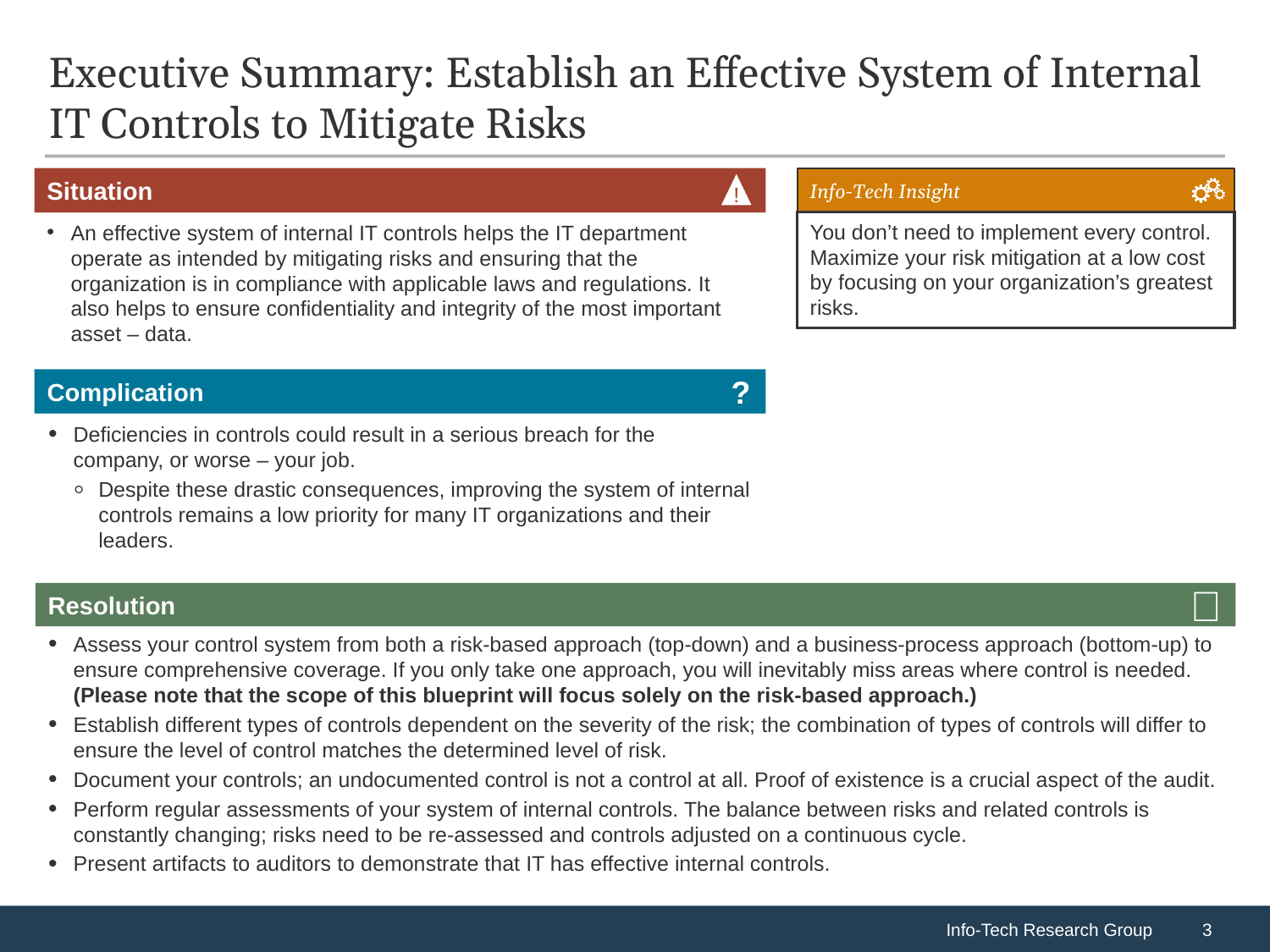

# Executive Summary: Establish an Effective System of Internal IT Controls to Mitigate Risks

You don’t need to implement every control. Maximize your risk mitigation at a low cost by focusing on your organization’s greatest risks.
An effective system of internal IT controls helps the IT department operate as intended by mitigating risks and ensuring that the organization is in compliance with applicable laws and regulations. It  also helps to ensure confidentiality and integrity of the most important asset – data.
Deficiencies in controls could result in a serious breach for the company, or worse – your job.
Despite these drastic consequences, improving the system of internal controls remains a low priority for many IT organizations and their leaders.
Assess your control system from both a risk-based approach (top-down) and a business-process approach (bottom-up) to ensure comprehensive coverage. If you only take one approach, you will inevitably miss areas where control is needed. (Please note that the scope of this blueprint will focus solely on the risk-based approach.)
Establish different types of controls dependent on the severity of the risk; the combination of types of controls will differ to ensure the level of control matches the determined level of risk.
Document your controls; an undocumented control is not a control at all. Proof of existence is a crucial aspect of the audit.
Perform regular assessments of your system of internal controls. The balance between risks and related controls is constantly changing; risks need to be re-assessed and controls adjusted on a continuous cycle.
Present artifacts to auditors to demonstrate that IT has effective internal controls.